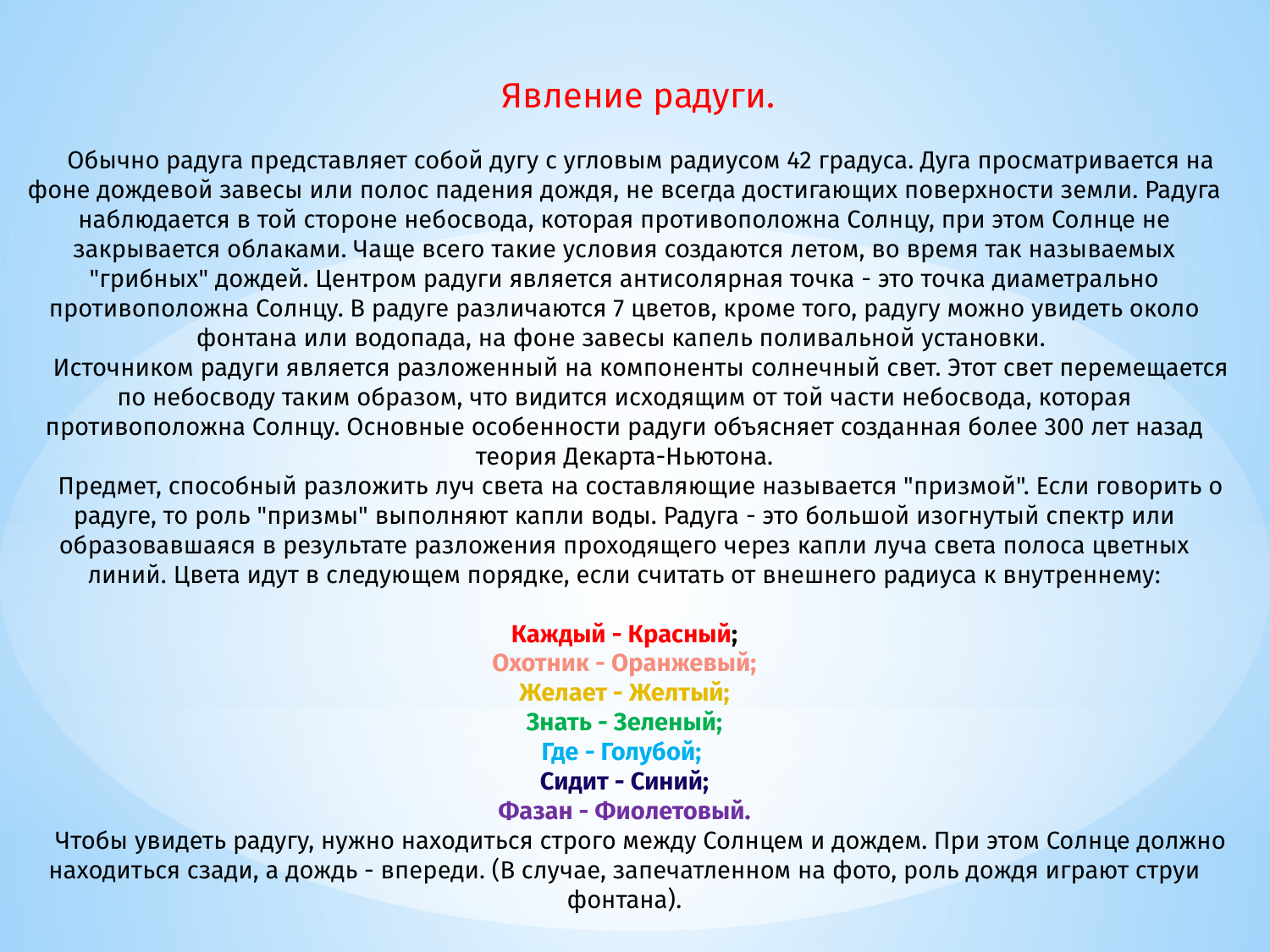

Явление радуги.
     Обычно радуга представляет собой дугу с угловым радиусом 42 градуса. Дуга просматривается на фоне дождевой завесы или полос падения дождя, не всегда достигающих поверхности земли. Радуга наблюдается в той стороне небосвода, которая противоположна Солнцу, при этом Солнце не закрывается облаками. Чаще всего такие условия создаются летом, во время так называемых "грибных" дождей. Центром радуги является антисолярная точка - это точка диаметрально противоположна Солнцу. В радуге различаются 7 цветов, кроме того, радугу можно увидеть около фонтана или водопада, на фоне завесы капель поливальной установки.
     Источником радуги является разложенный на компоненты солнечный свет. Этот свет перемещается по небосводу таким образом, что видится исходящим от той части небосвода, которая противоположна Солнцу. Основные особенности радуги объясняет созданная более 300 лет назад теория Декарта-Ньютона.
     Предмет, способный разложить луч света на составляющие называется "призмой". Если говорить о радуге, то роль "призмы" выполняют капли воды. Радуга - это большой изогнутый спектр или образовавшаяся в результате разложения проходящего через капли луча света полоса цветных линий. Цвета идут в следующем порядке, если считать от внешнего радиуса к внутреннему:
Каждый - Красный;
Охотник - Оранжевый;
Желает - Желтый;
Знать - Зеленый;
Где - Голубой;
Сидит - Синий;
Фазан - Фиолетовый.
     Чтобы увидеть радугу, нужно находиться строго между Солнцем и дождем. При этом Солнце должно находиться сзади, а дождь - впереди. (В случае, запечатленном на фото, роль дождя играют струи фонтана).